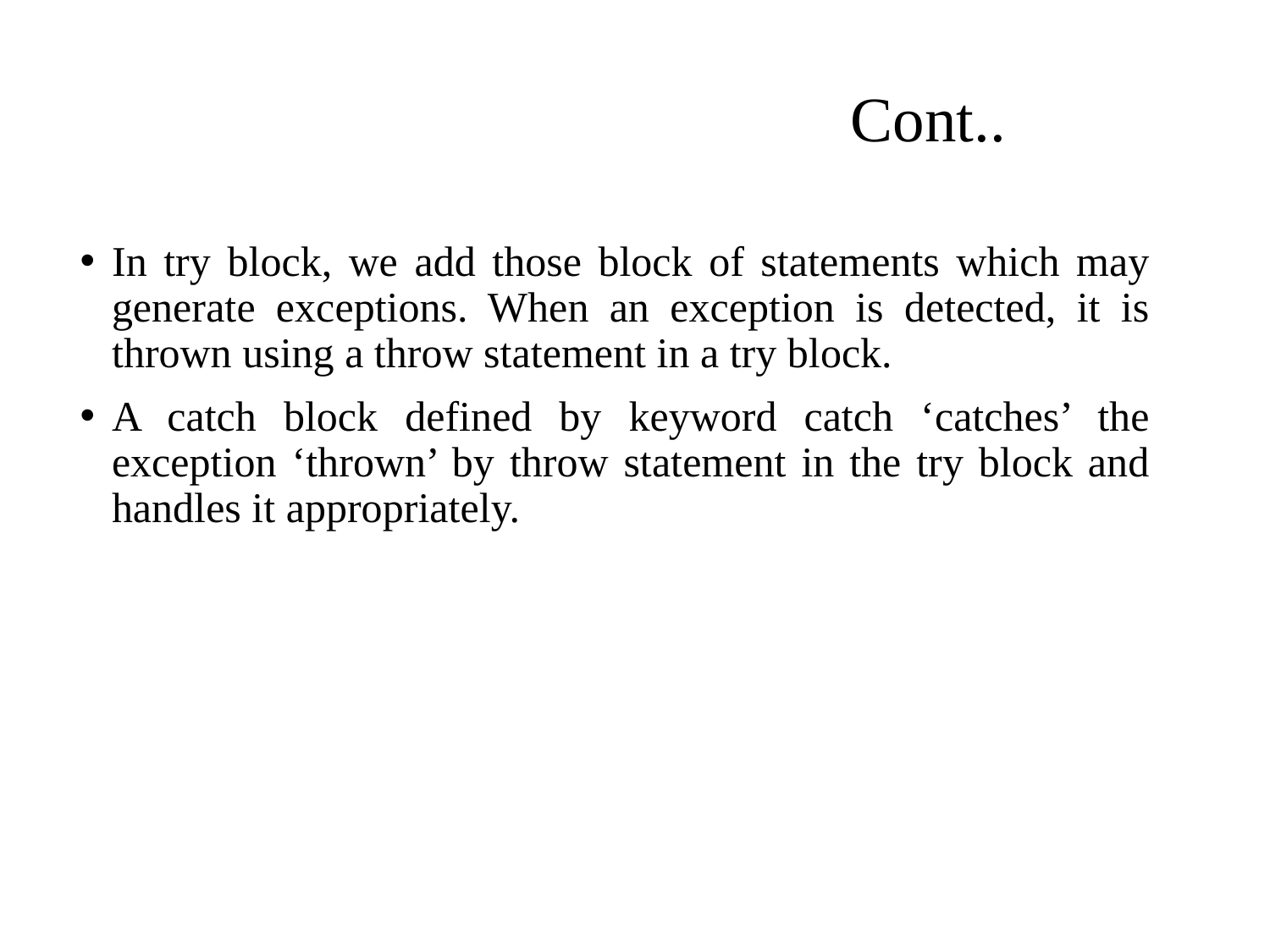

Cont..
In try block, we add those block of statements which may generate exceptions. When an exception is detected, it is thrown using a throw statement in a try block.
A catch block defined by keyword catch ‘catches’ the exception ‘thrown’ by throw statement in the try block and handles it appropriately.